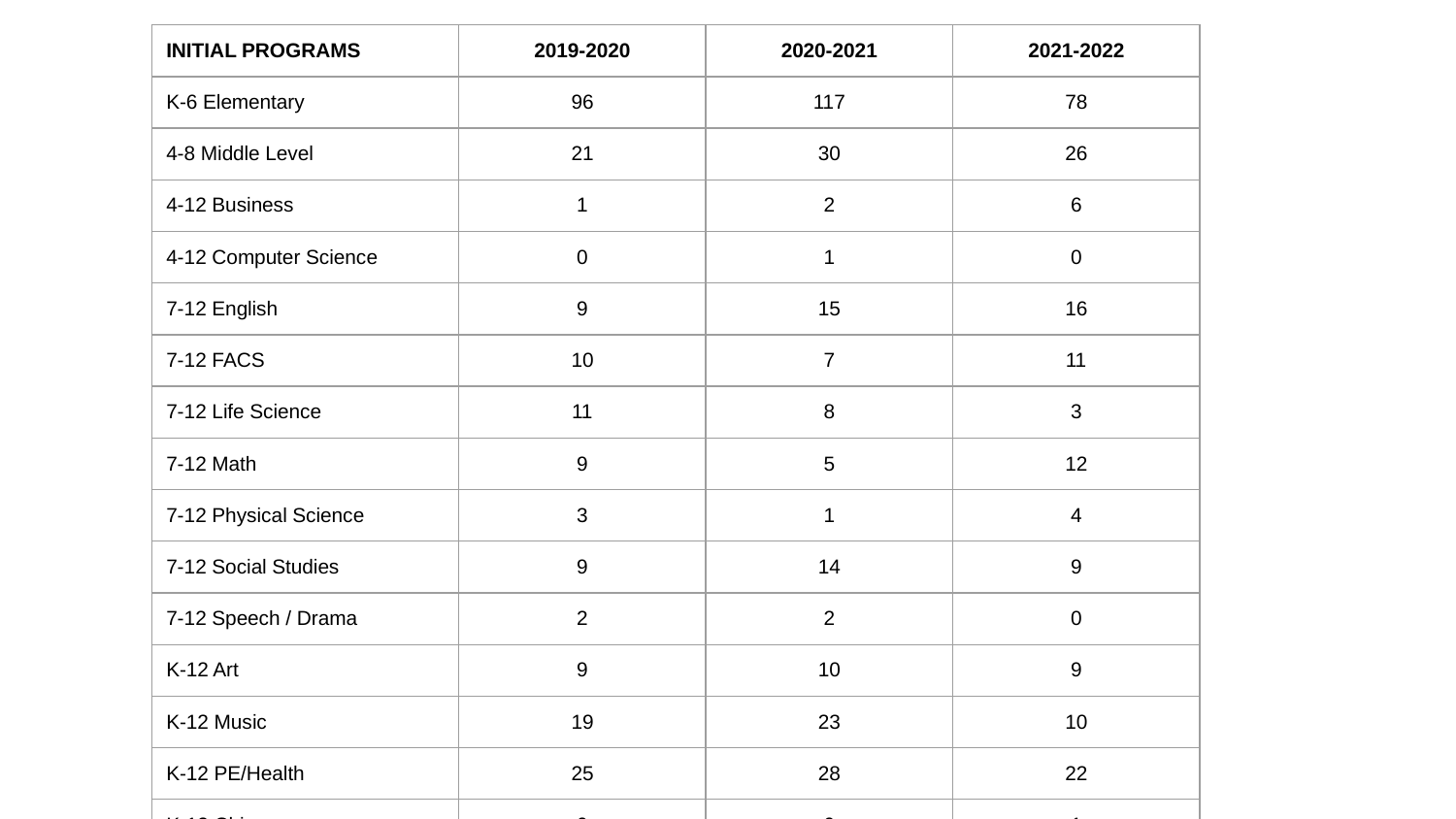

| INITIAL PROGRAMS | 2019-2020 | 2020-2021 | 2021-2022 |
| --- | --- | --- | --- |
| K-6 Elementary | 96 | 117 | 78 |
| 4-8 Middle Level | 21 | 30 | 26 |
| 4-12 Business | 1 | 2 | 6 |
| 4-12 Computer Science | 0 | 1 | 0 |
| 7-12 English | 9 | 15 | 16 |
| 7-12 FACS | 10 | 7 | 11 |
| 7-12 Life Science | 11 | 8 | 3 |
| 7-12 Math | 9 | 5 | 12 |
| 7-12 Physical Science | 3 | 1 | 4 |
| 7-12 Social Studies | 9 | 14 | 9 |
| 7-12 Speech / Drama | 2 | 2 | 0 |
| K-12 Art | 9 | 10 | 9 |
| K-12 Music | 19 | 23 | 10 |
| K-12 PE/Health | 25 | 28 | 22 |
| K-12 Chinese | 0 | 0 | 1 |
| K-12 Spanish | 2 | 5 | 1 |
| K-12 SPED | 31 | 20 | 25 |
| TOTAL | 257 | 288 | 233 |